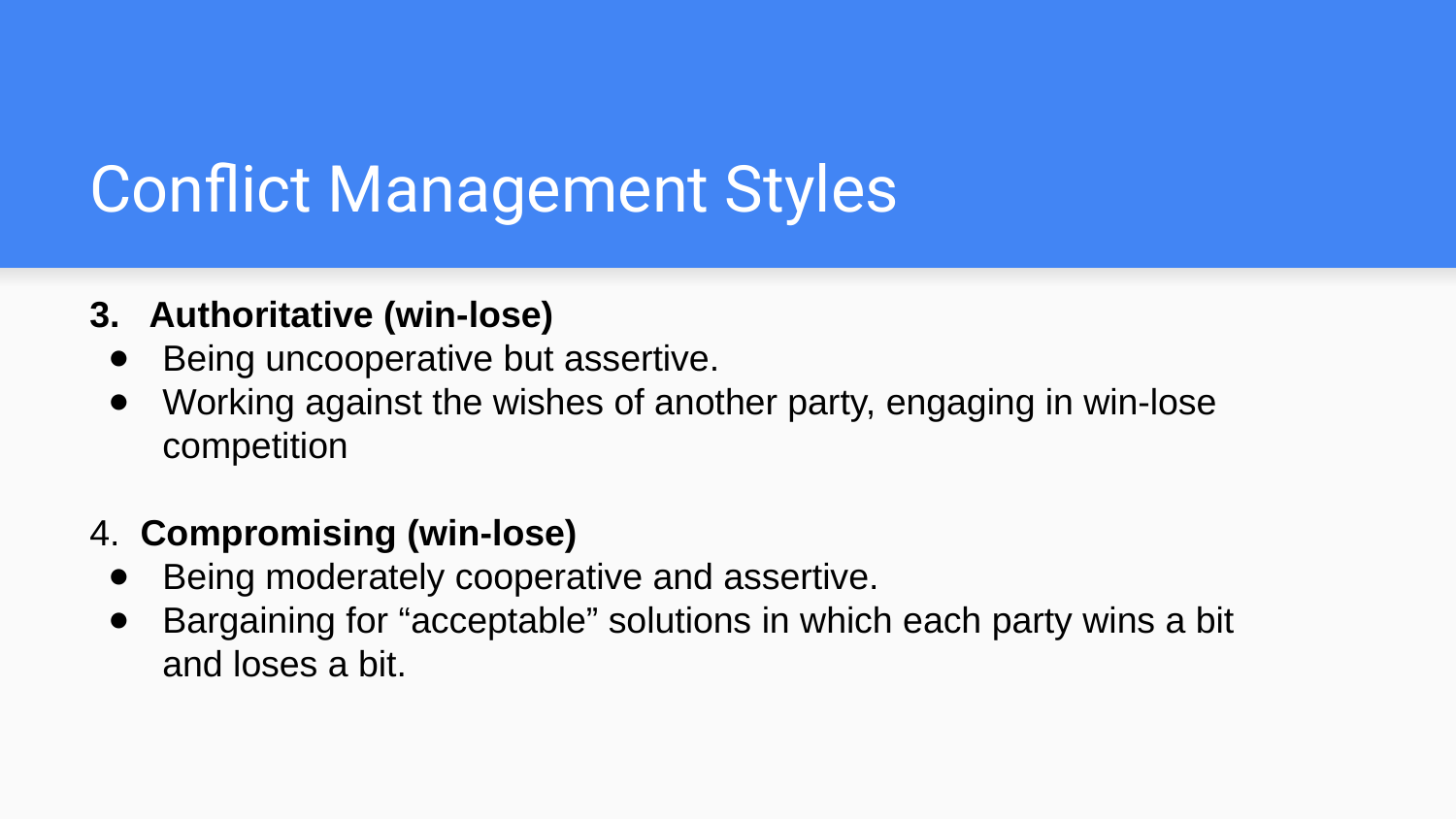

# Conflict Management Styles
3.   Authoritative (win-lose)
Being uncooperative but assertive.
Working against the wishes of another party, engaging in win-lose competition

4.  Compromising (win-lose)
Being moderately cooperative and assertive.
Bargaining for “acceptable” solutions in which each party wins a bit and loses a bit.